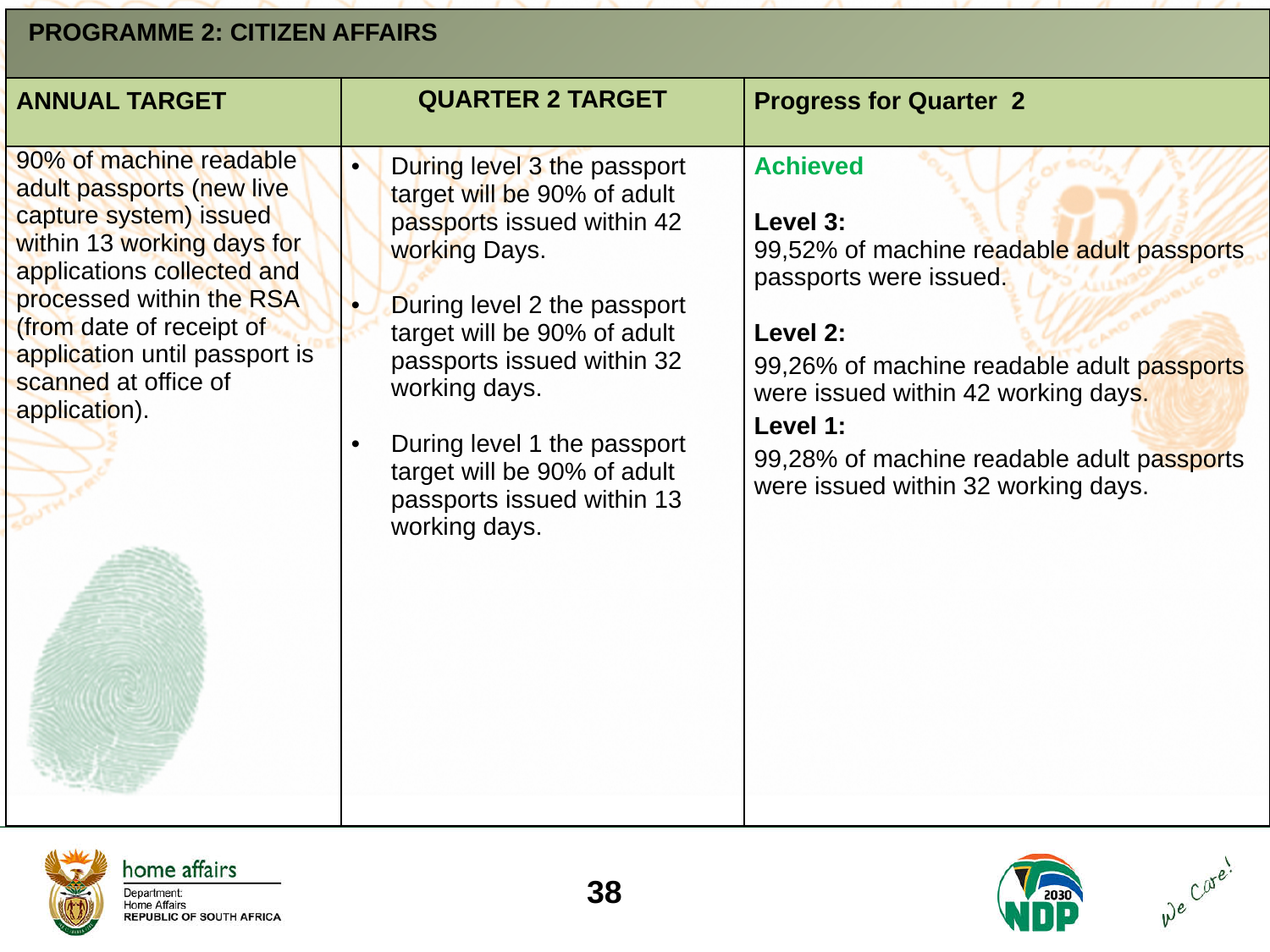

| PROGRAMME 2: CITIZEN AFFAIRS |  |  |
| --- | --- | --- |
| ANNUAL TARGET | QUARTER 2 TARGET | Progress for Quarter 2 |
| 90% of machine readable adult passports (new live capture system) issued within 13 working days for applications collected and processed within the RSA (from date of receipt of application until passport is scanned at office of application). | During level 3 the passport target will be 90% of adult passports issued within 42 working Days. During level 2 the passport target will be 90% of adult passports issued within 32 working days. During level 1 the passport target will be 90% of adult passports issued within 13 working days. | Achieved Level 3: 99,52% of machine readable adult passports passports were issued. Level 2: 99,26% of machine readable adult passports were issued within 42 working days. Level 1: 99,28% of machine readable adult passports were issued within 32 working days. |

38